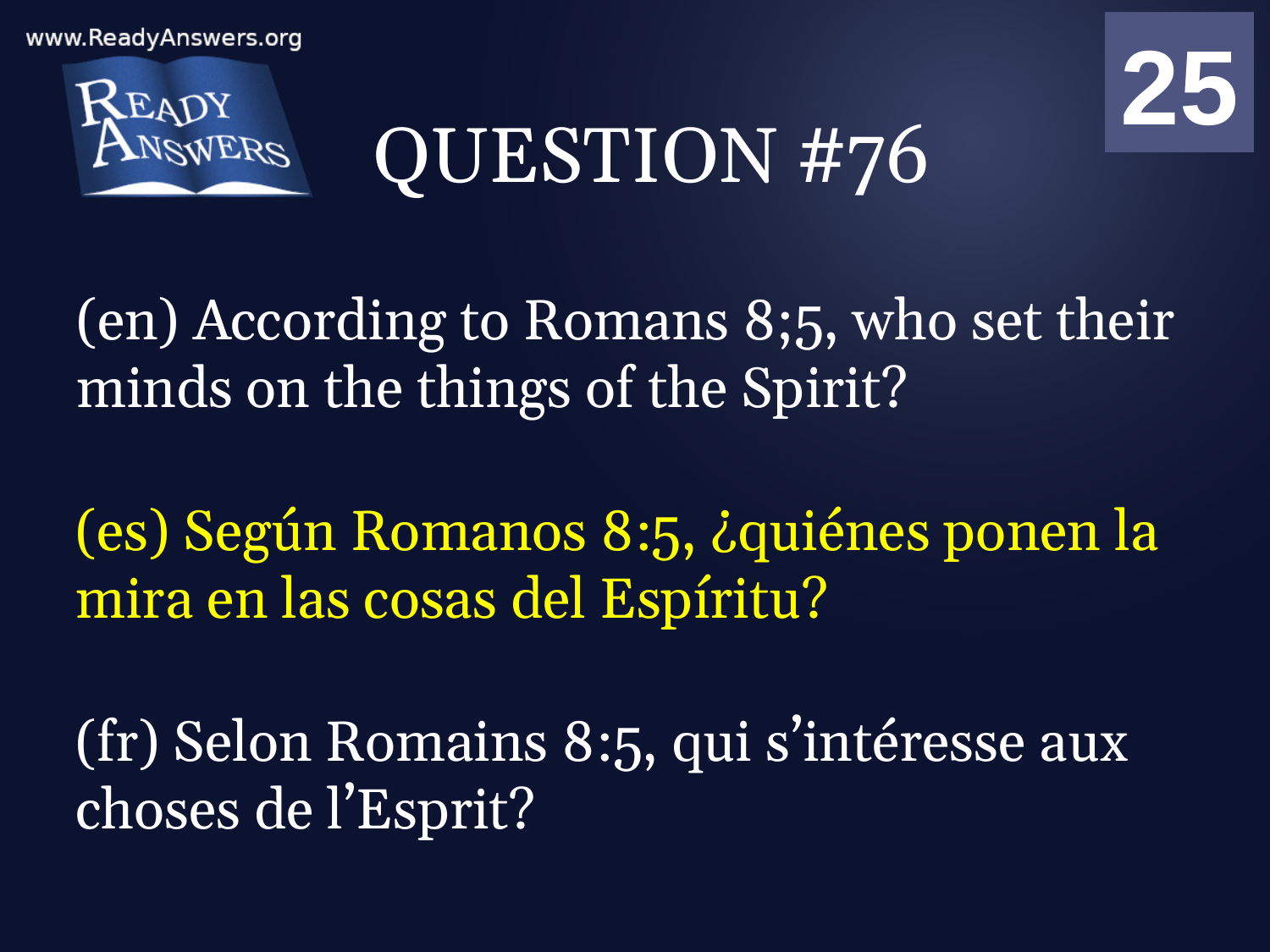

01
02
03
04
05
06
07
08
09
10
11
12
13
14
15
16
17
18
19
20
21
22
23
24
25
00
# QUESTION #76
(en) According to Romans 8;5, who set their minds on the things of the Spirit?
(es) Según Romanos 8:5, ¿quiénes ponen la mira en las cosas del Espíritu?
(fr) Selon Romains 8:5, qui s’intéresse aux choses de l’Esprit?